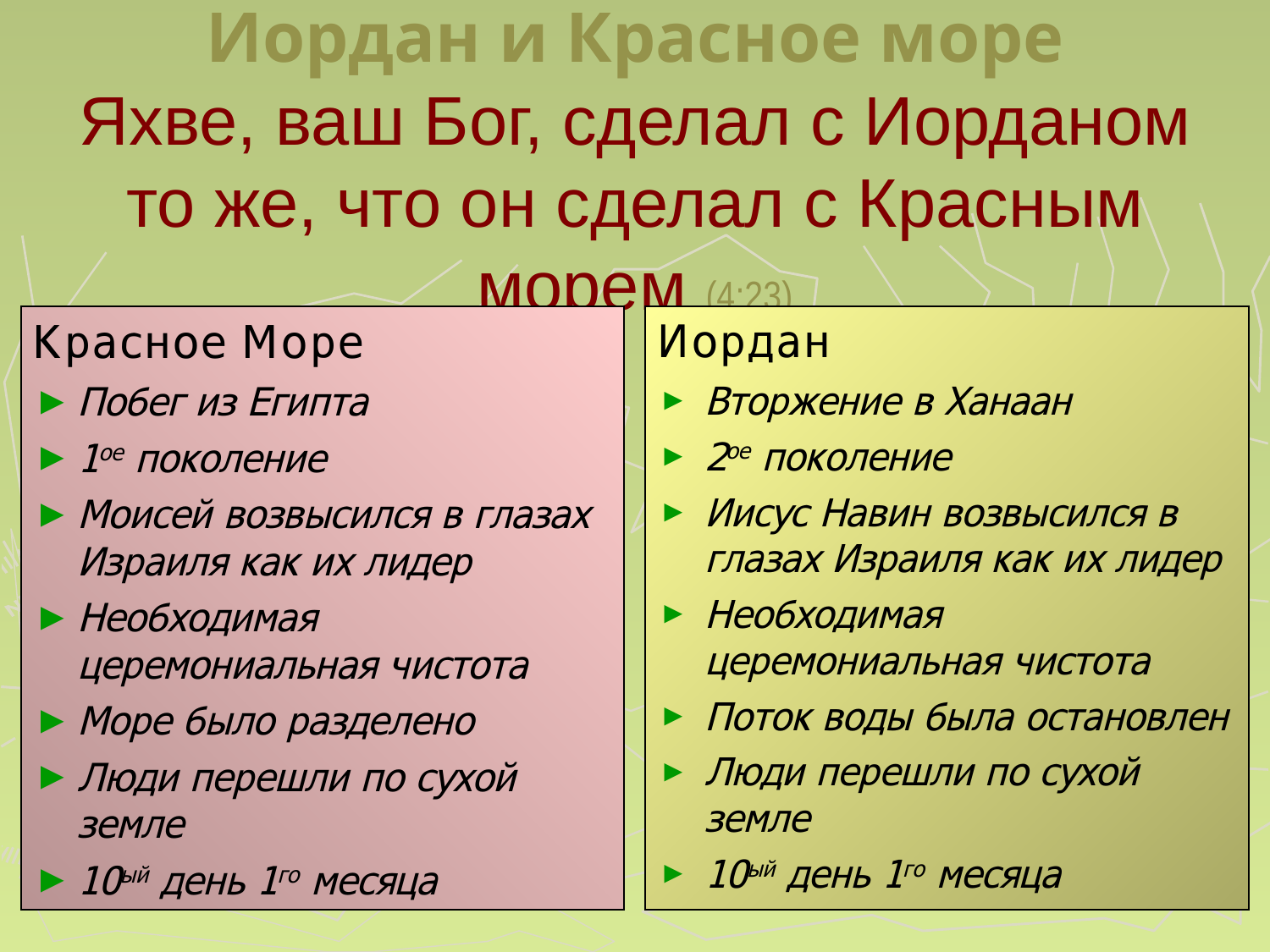

Иордан и Красное море
Яхве, ваш Бог, сделал с Иорданом то же, что он сделал с Красным морем (4:23)
Красное Море
Побег из Египта
1ое поколение
Моисей возвысился в глазах Израиля как их лидер
Необходимая церемониальная чистота
Море было разделено
Люди перешли по сухой земле
10ый день 1го месяца
Иордан
Вторжение в Ханаан
2ое поколение
Иисус Навин возвысился в глазах Израиля как их лидер
Необходимая церемониальная чистота
Поток воды была остановлен
Люди перешли по сухой земле
10ый день 1го месяца